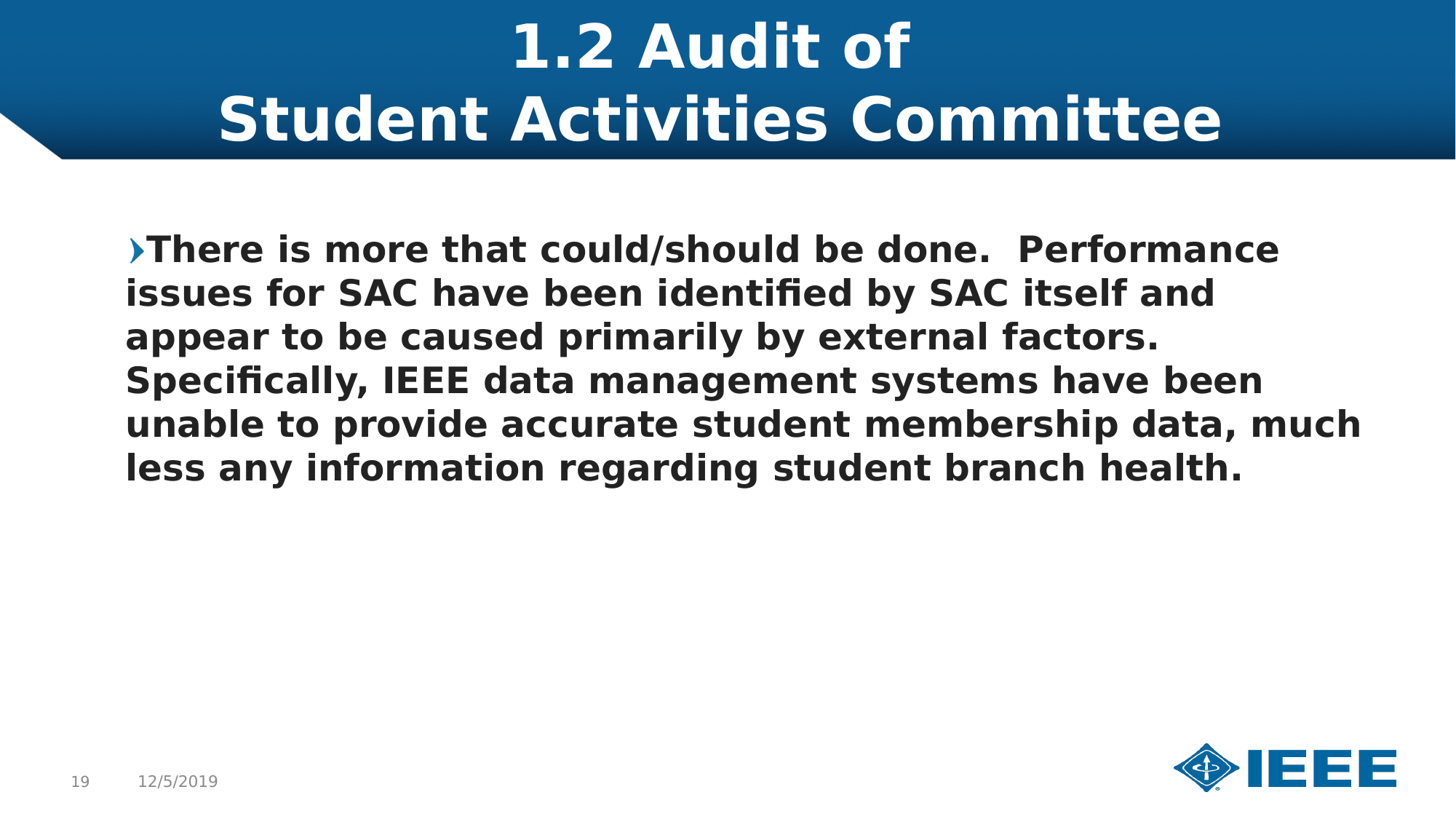

# 1.2 Audit of Student Activities Committee
There is more that could/should be done.  Performance issues for SAC have been identified by SAC itself and appear to be caused primarily by external factors.  Specifically, IEEE data management systems have been unable to provide accurate student membership data, much less any information regarding student branch health.

19
12/5/2019